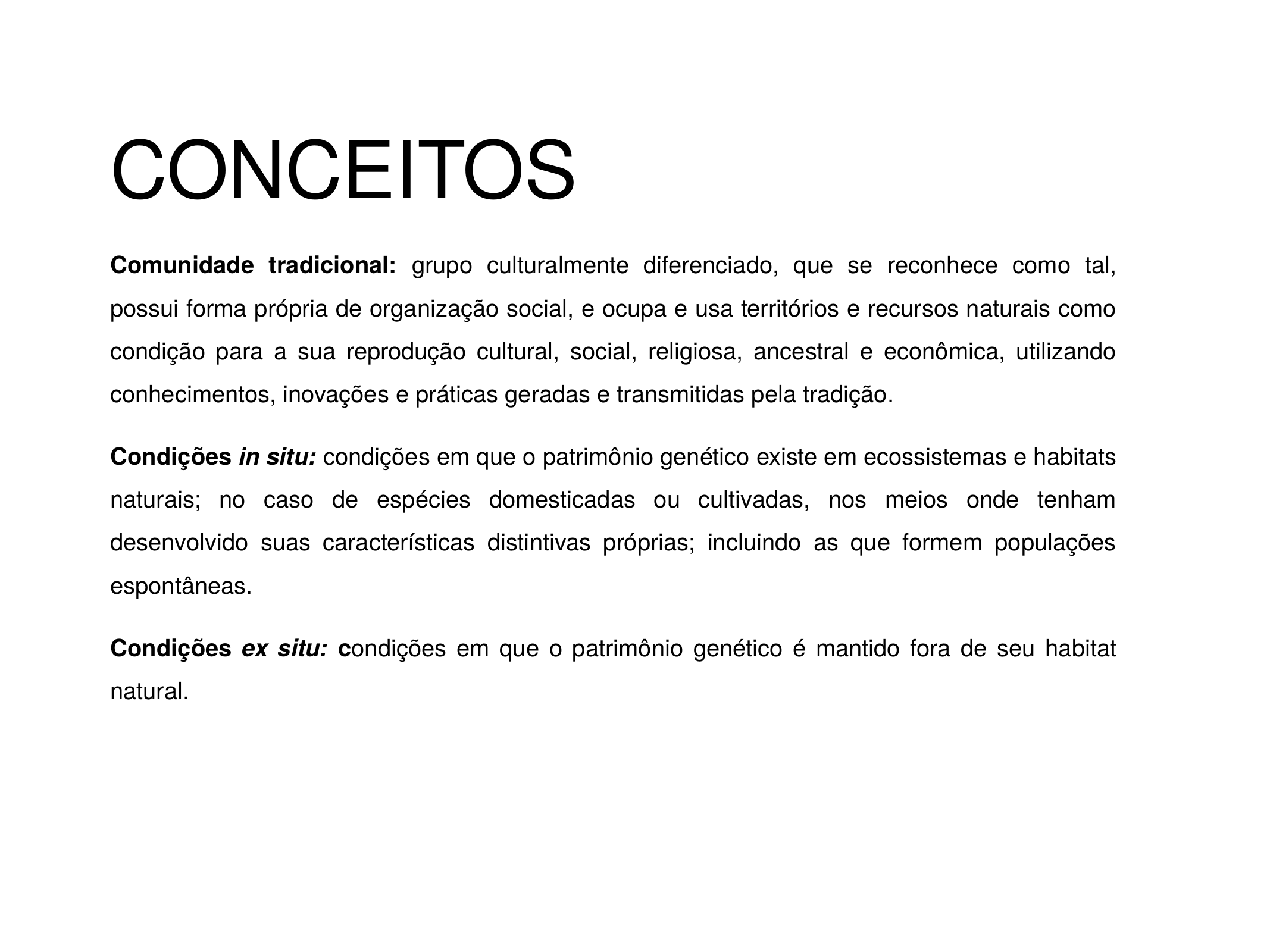

# CONCEITOS
Comunidade tradicional: grupo culturalmente diferenciado, que se reconhece como tal, possui forma própria de organização social, e ocupa e usa territórios e recursos naturais como condição para a sua reprodução cultural, social, religiosa, ancestral e econômica, utilizando conhecimentos, inovações e práticas geradas e transmitidas pela tradição.
Condições in situ: condições em que o patrimônio genético existe em ecossistemas e habitats naturais; no caso de espécies domesticadas ou cultivadas, nos meios onde tenham desenvolvido suas características distintivas próprias; incluindo as que formem populações espontâneas.
Condições ex situ: condições em que o patrimônio genético é mantido fora de seu habitat natural.